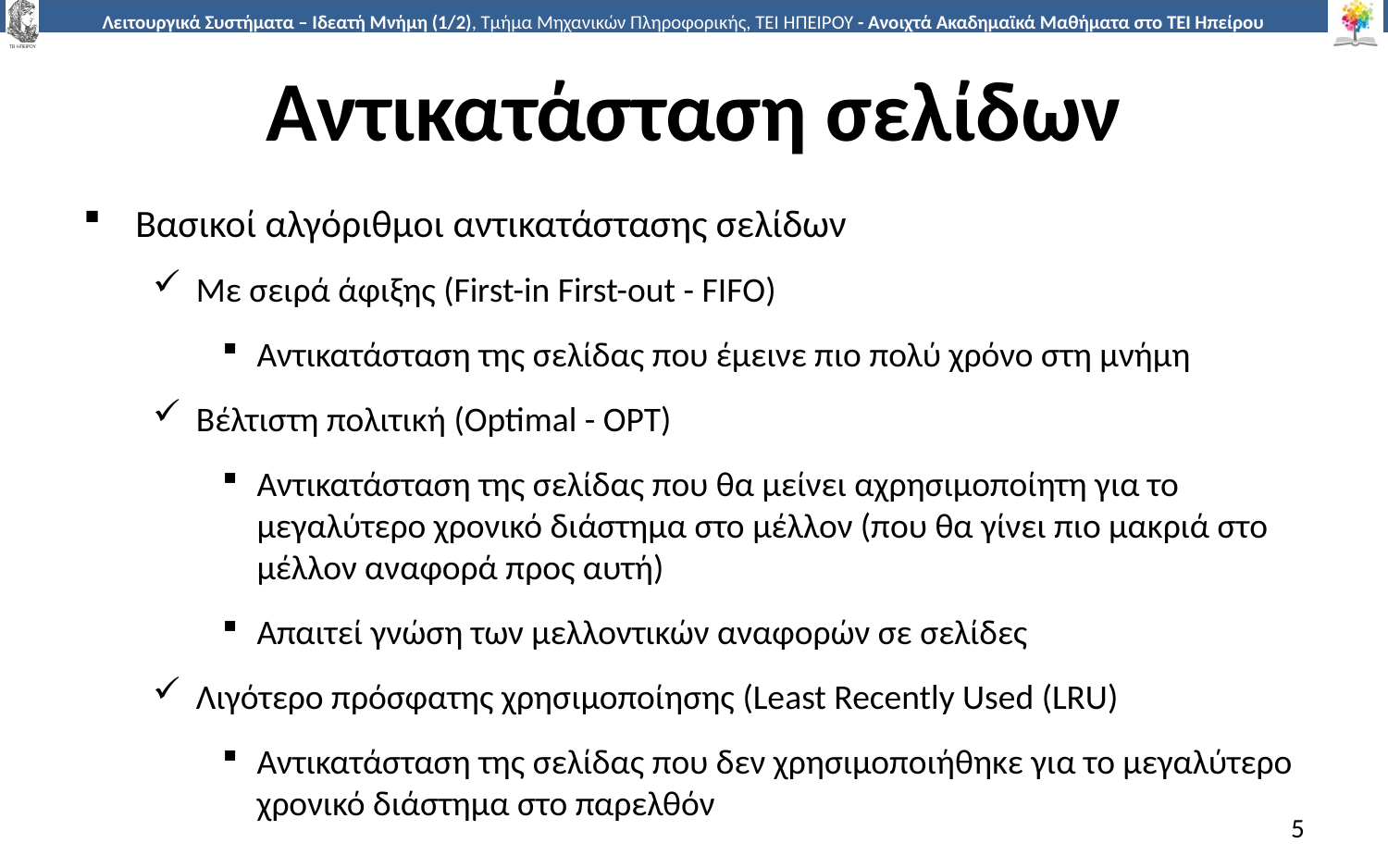

# Αντικατάσταση σελίδων
Βασικοί αλγόριθμοι αντικατάστασης σελίδων
Με σειρά άφιξης (First-in First-out - FIFO)
Αντικατάσταση της σελίδας που έμεινε πιο πολύ χρόνο στη μνήμη
Βέλτιστη πολιτική (Optimal - OPT)
Αντικατάσταση της σελίδας που θα μείνει αχρησιμοποίητη για το μεγαλύτερο χρονικό διάστημα στο μέλλον (που θα γίνει πιο μακριά στο μέλλον αναφορά προς αυτή)
Απαιτεί γνώση των μελλοντικών αναφορών σε σελίδες
Λιγότερο πρόσφατης χρησιμοποίησης (Least Recently Used (LRU)
Αντικατάσταση της σελίδας που δεν χρησιμοποιήθηκε για το μεγαλύτερο χρονικό διάστημα στο παρελθόν
5